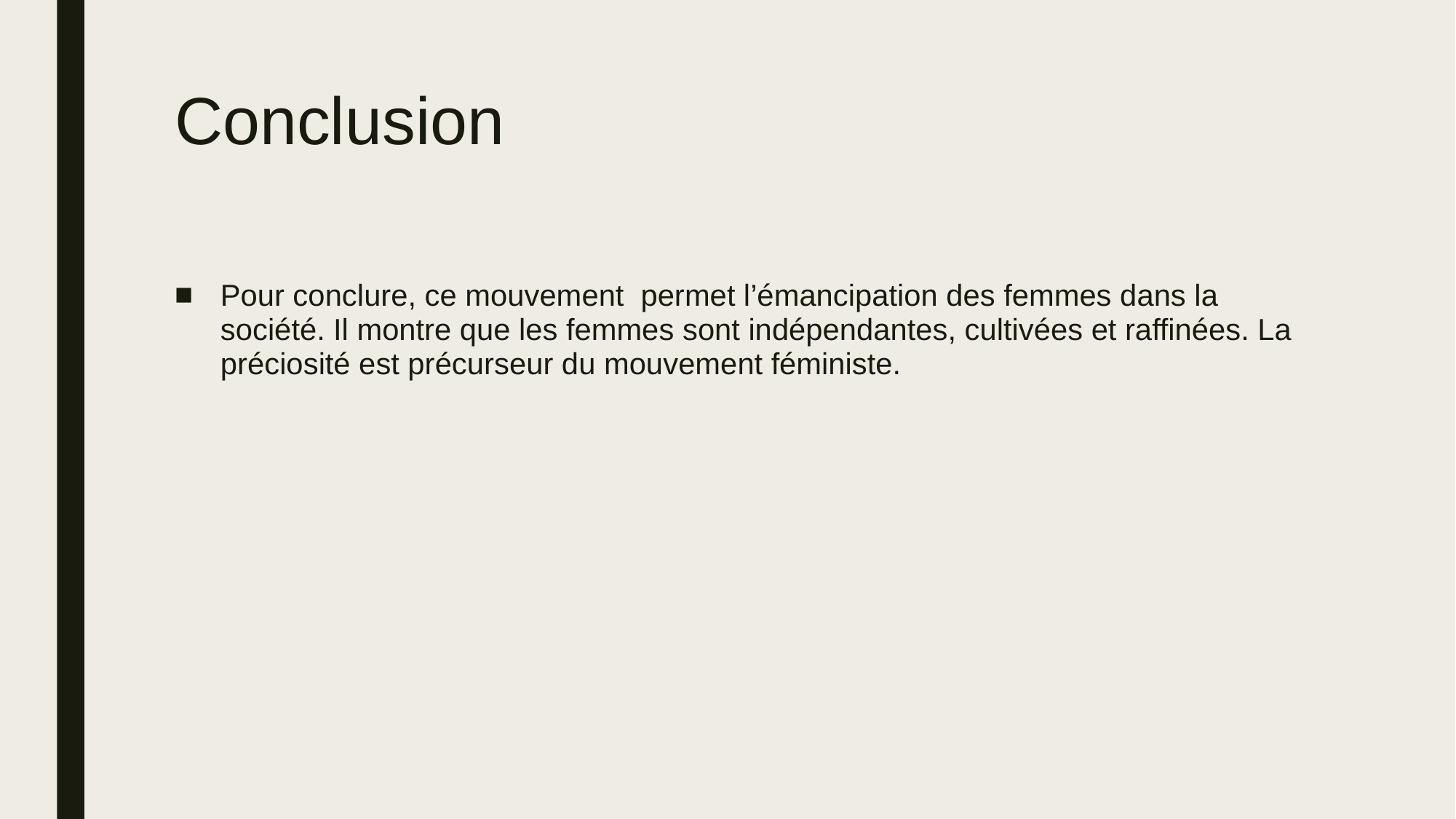

# Conclusion
Pour conclure, ce mouvement  permet l’émancipation des femmes dans la société. Il montre que les femmes sont indépendantes, cultivées et raffinées. La préciosité est précurseur du mouvement féministe.